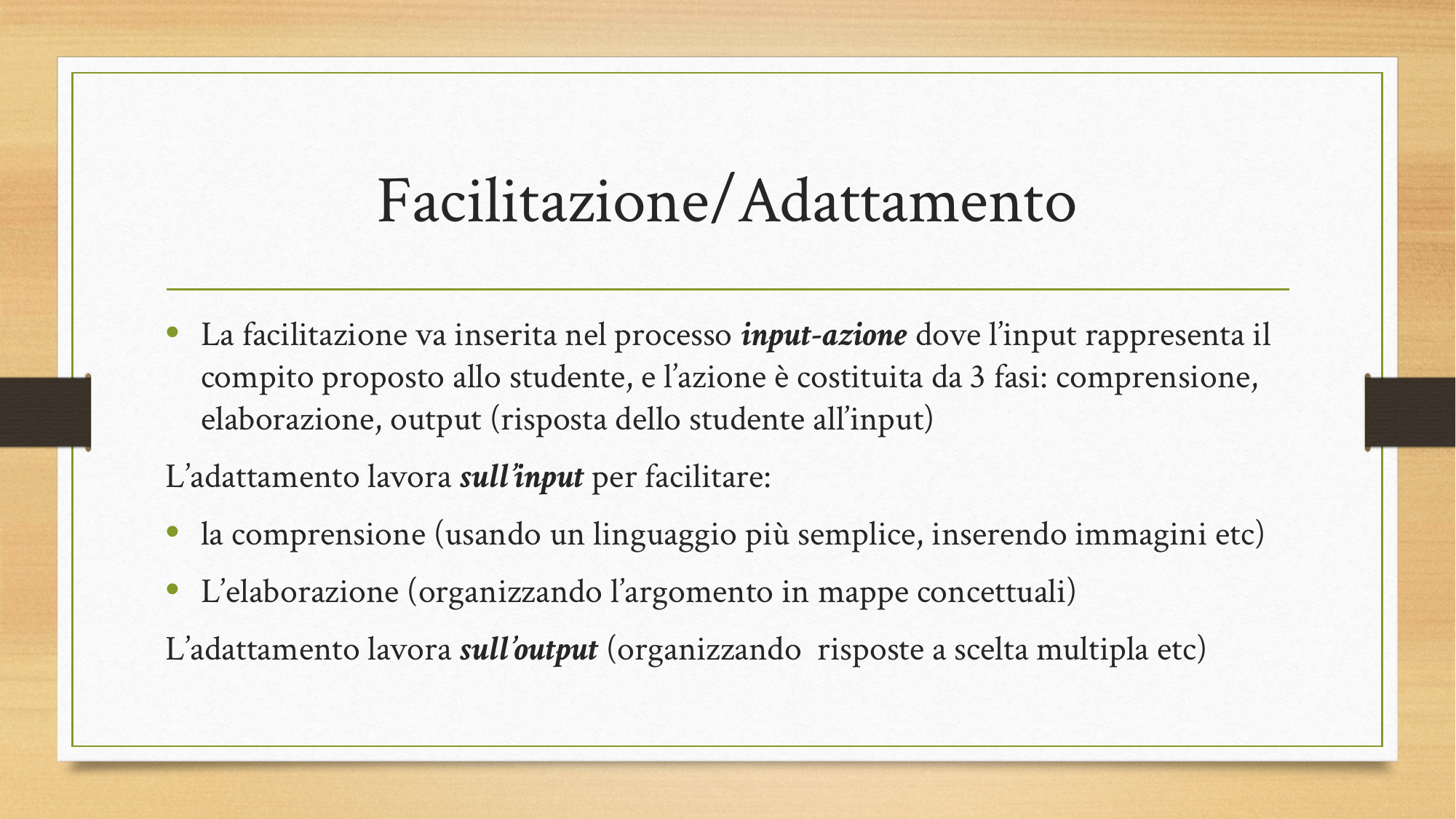

# Facilitazione/Adattamento
La facilitazione va inserita nel processo input-azione dove l’input rappresenta il compito proposto allo studente, e l’azione è costituita da 3 fasi: comprensione, elaborazione, output (risposta dello studente all’input)
L’adattamento lavora sull’input per facilitare:
la comprensione (usando un linguaggio più semplice, inserendo immagini etc)
L’elaborazione (organizzando l’argomento in mappe concettuali)
L’adattamento lavora sull’output (organizzando  risposte a scelta multipla etc)